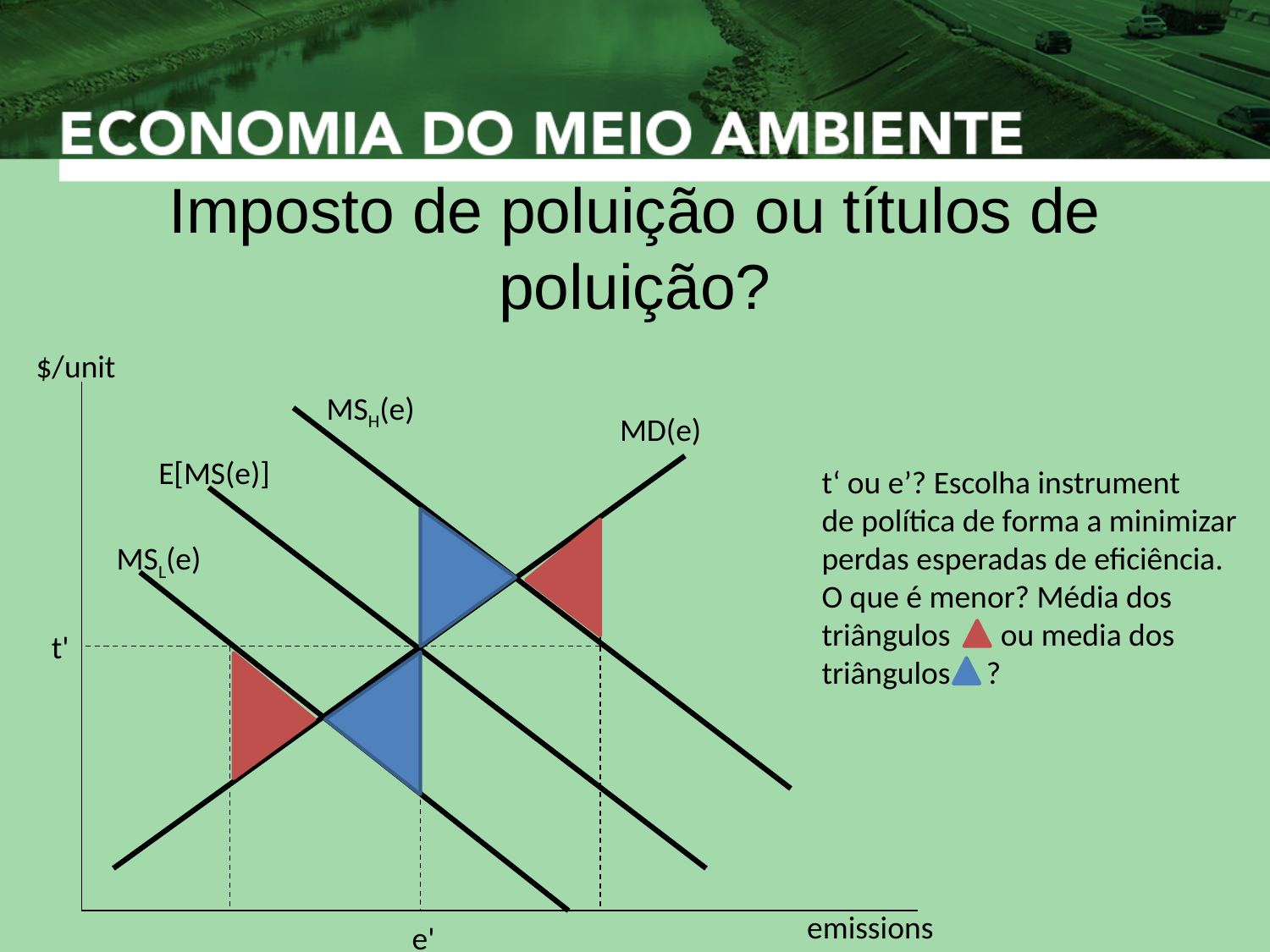

# Imposto de poluição ou títulos de poluição?
$/unit
MSH(e)
MD(e)
E[MS(e)]

MSL(e)

t'

emissions
e'
t‘ ou e’? Escolha instrument
de política de forma a minimizar
perdas esperadas de eficiência.
O que é menor? Média dos
triângulos       ou media dos
triângulos     ?